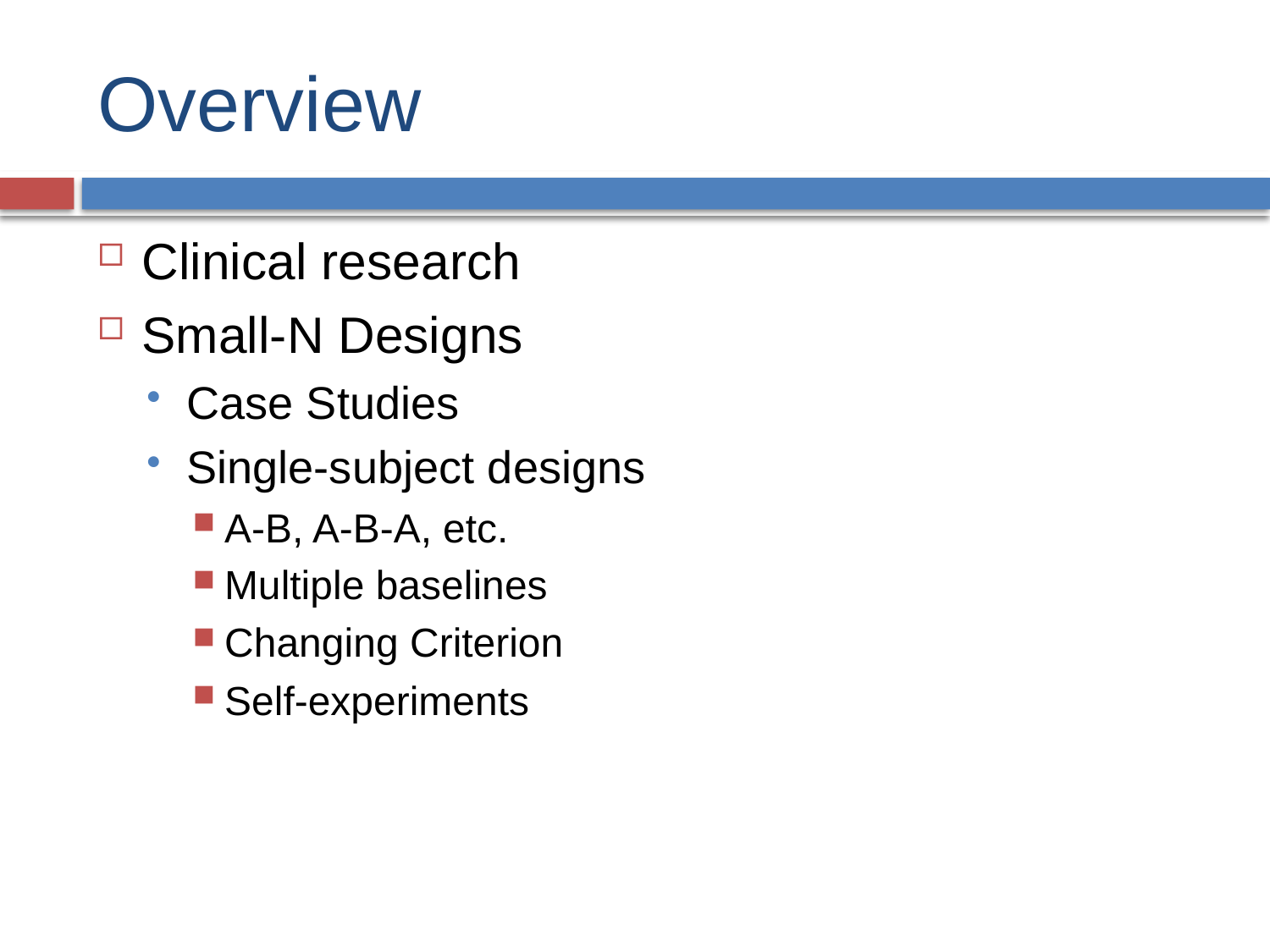

# Overview
Clinical research
Small-N Designs
Case Studies
Single-subject designs
A-B, A-B-A, etc.
Multiple baselines
Changing Criterion
Self-experiments